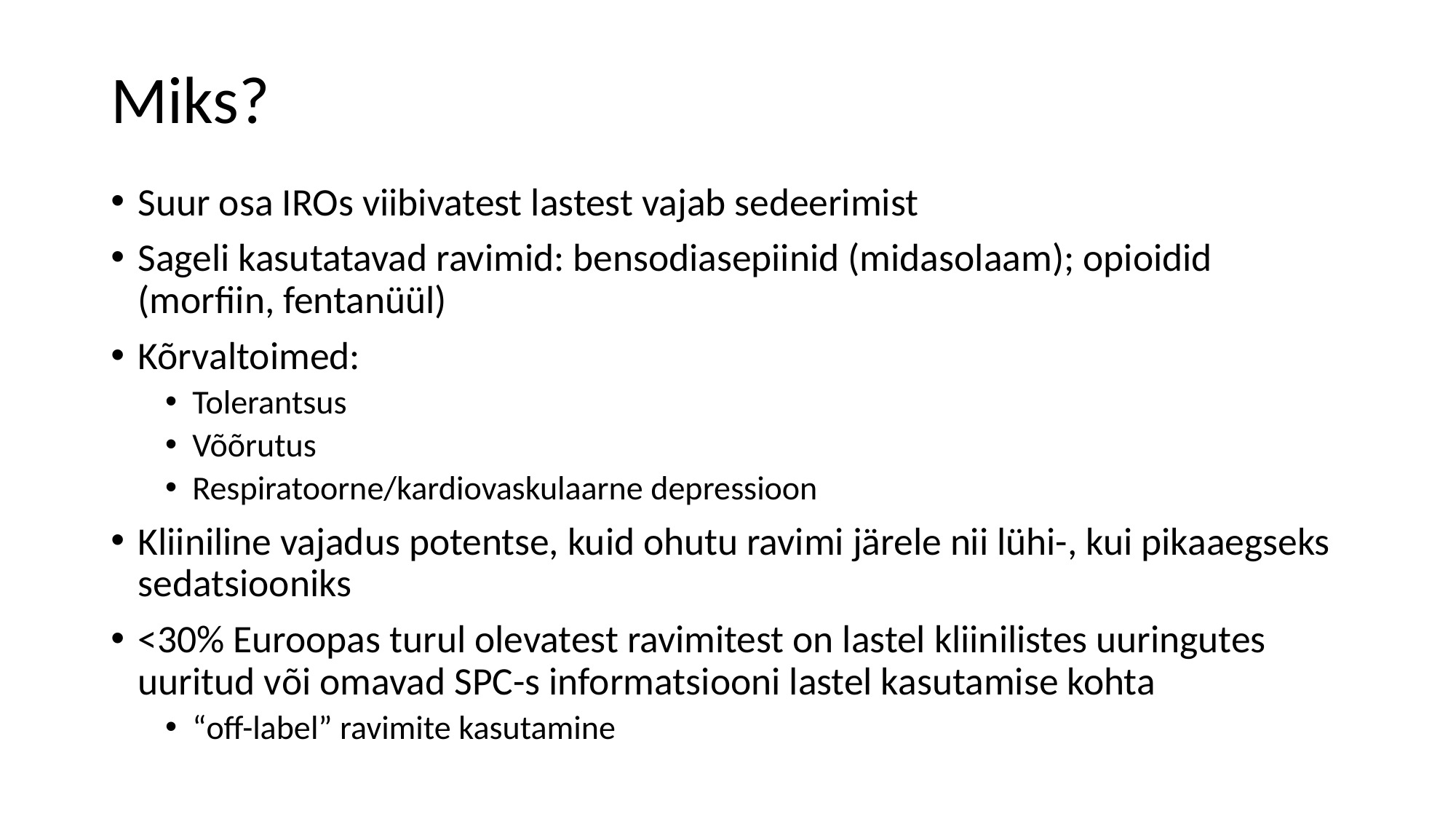

# Miks?
Suur osa IROs viibivatest lastest vajab sedeerimist
Sageli kasutatavad ravimid: bensodiasepiinid (midasolaam); opioidid (morfiin, fentanüül)
Kõrvaltoimed:
Tolerantsus
Võõrutus
Respiratoorne/kardiovaskulaarne depressioon
Kliiniline vajadus potentse, kuid ohutu ravimi järele nii lühi-, kui pikaaegseks sedatsiooniks
<30% Euroopas turul olevatest ravimitest on lastel kliinilistes uuringutes uuritud või omavad SPC-s informatsiooni lastel kasutamise kohta
“off-label” ravimite kasutamine